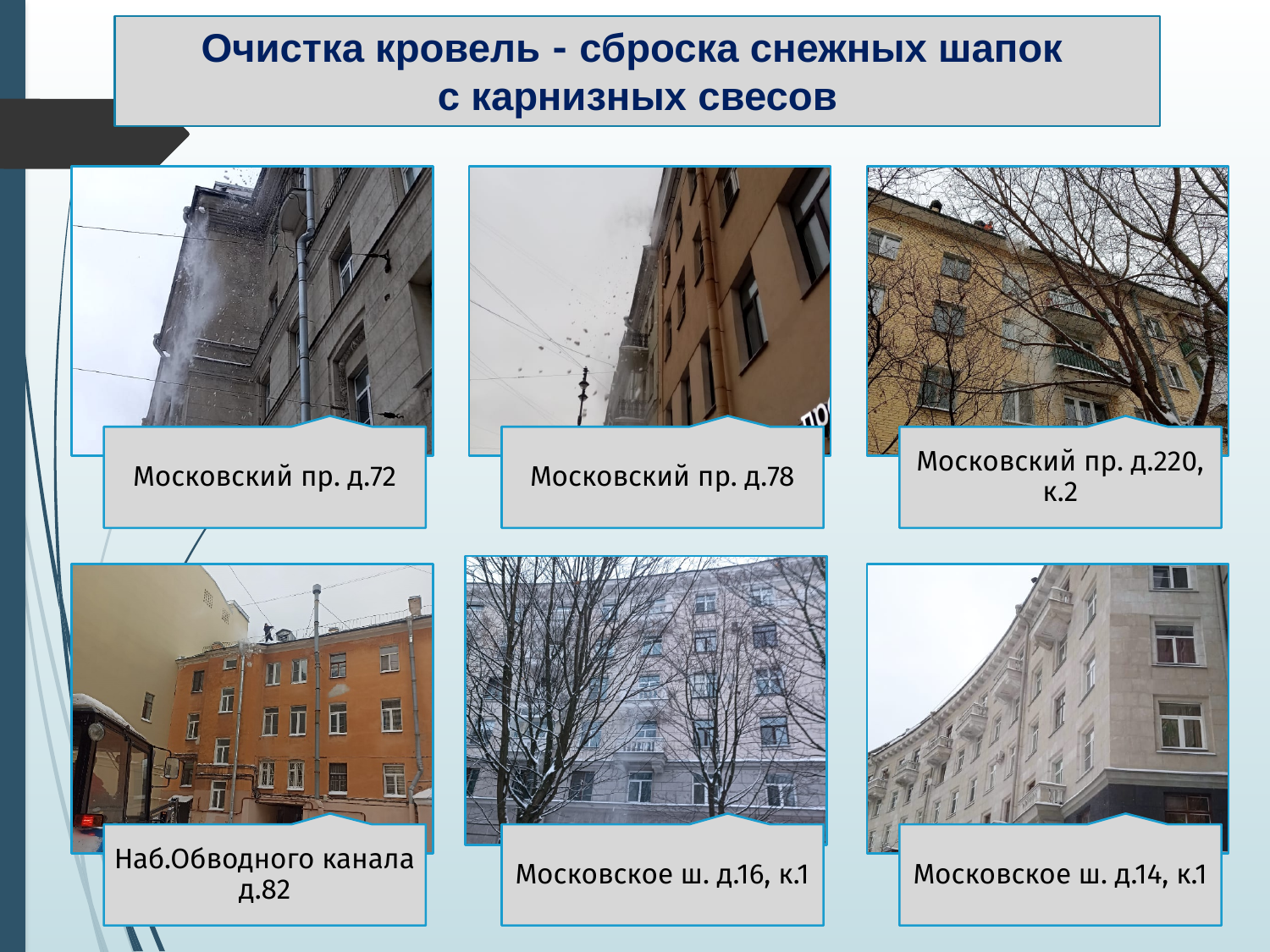

# Очистка кровель - сброска снежных шапок с карнизных свесов
Московский пр. д.72
Московский пр. д.78
Московский пр. д.220, к.2
Наб.Обводного канала д.82
Московское ш. д.16, к.1
Московское ш. д.14, к.1